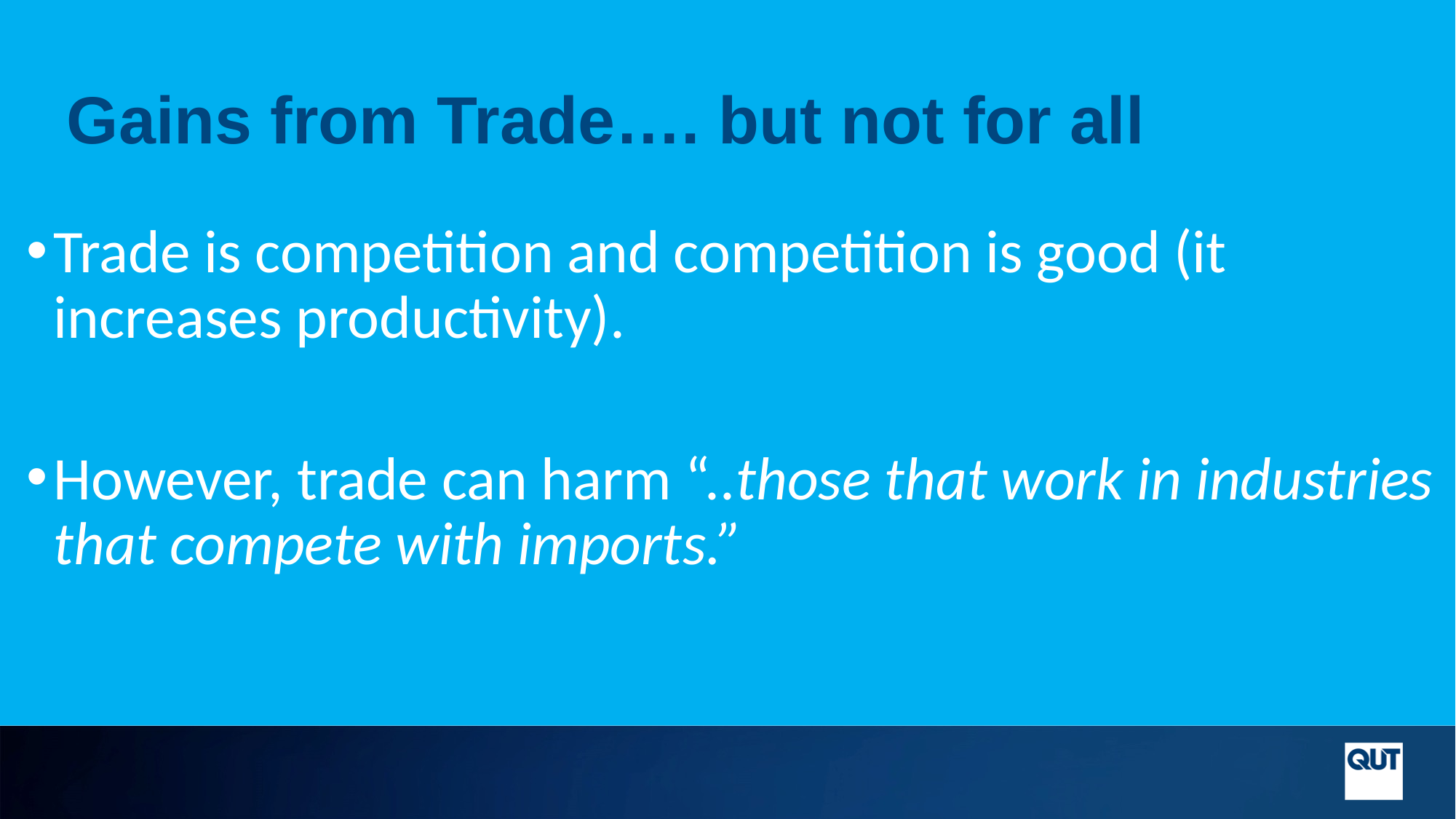

# Gains from Trade…. but not for all
Trade is competition and competition is good (it increases productivity).

However, trade can harm “..those that work in industries that compete with imports.”